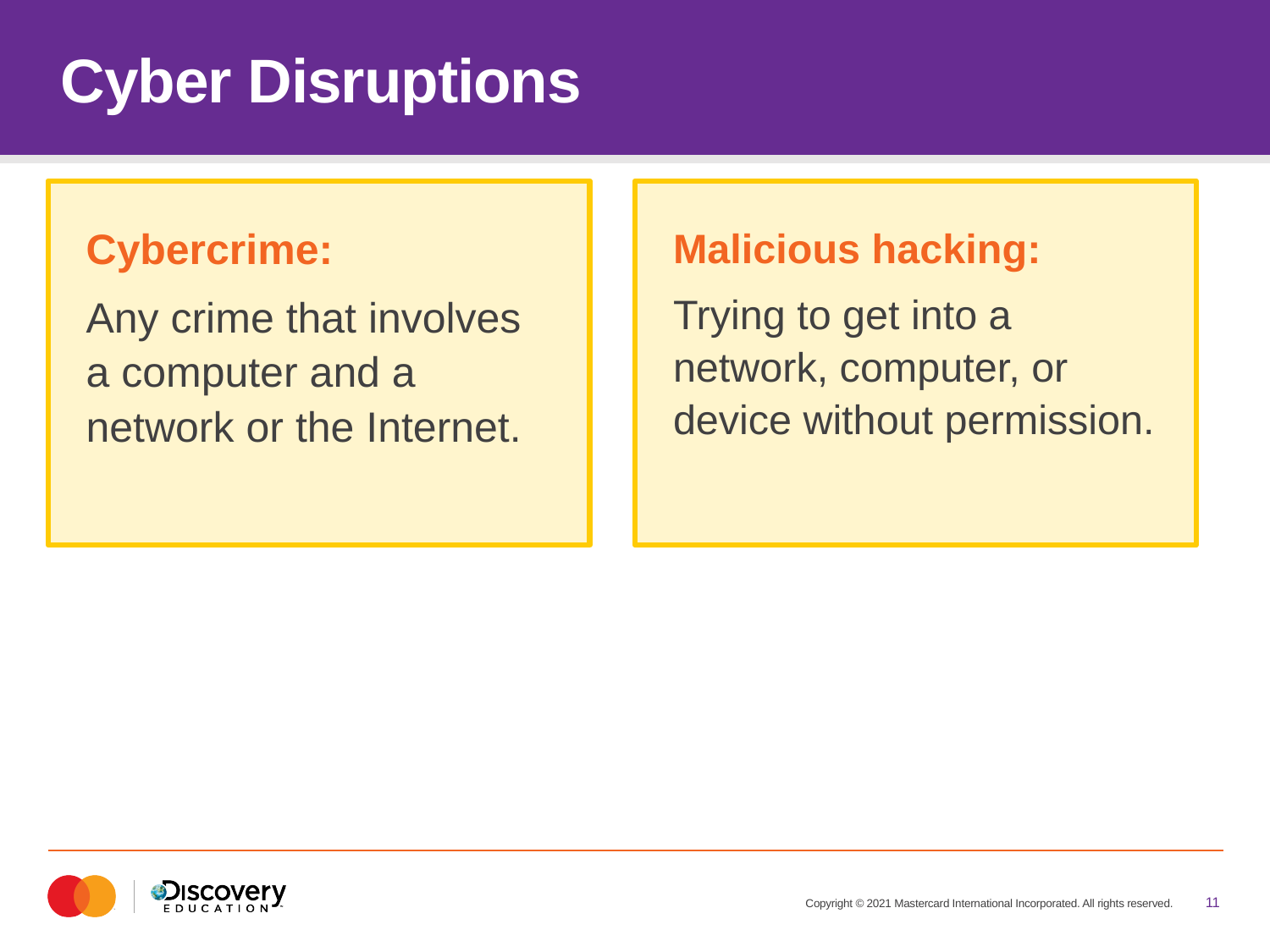

# Cyber Disruptions
Cybercrime:
Any crime that involves a computer and a network or the Internet.
Malicious hacking:
Trying to get into a network, computer, or device without permission.